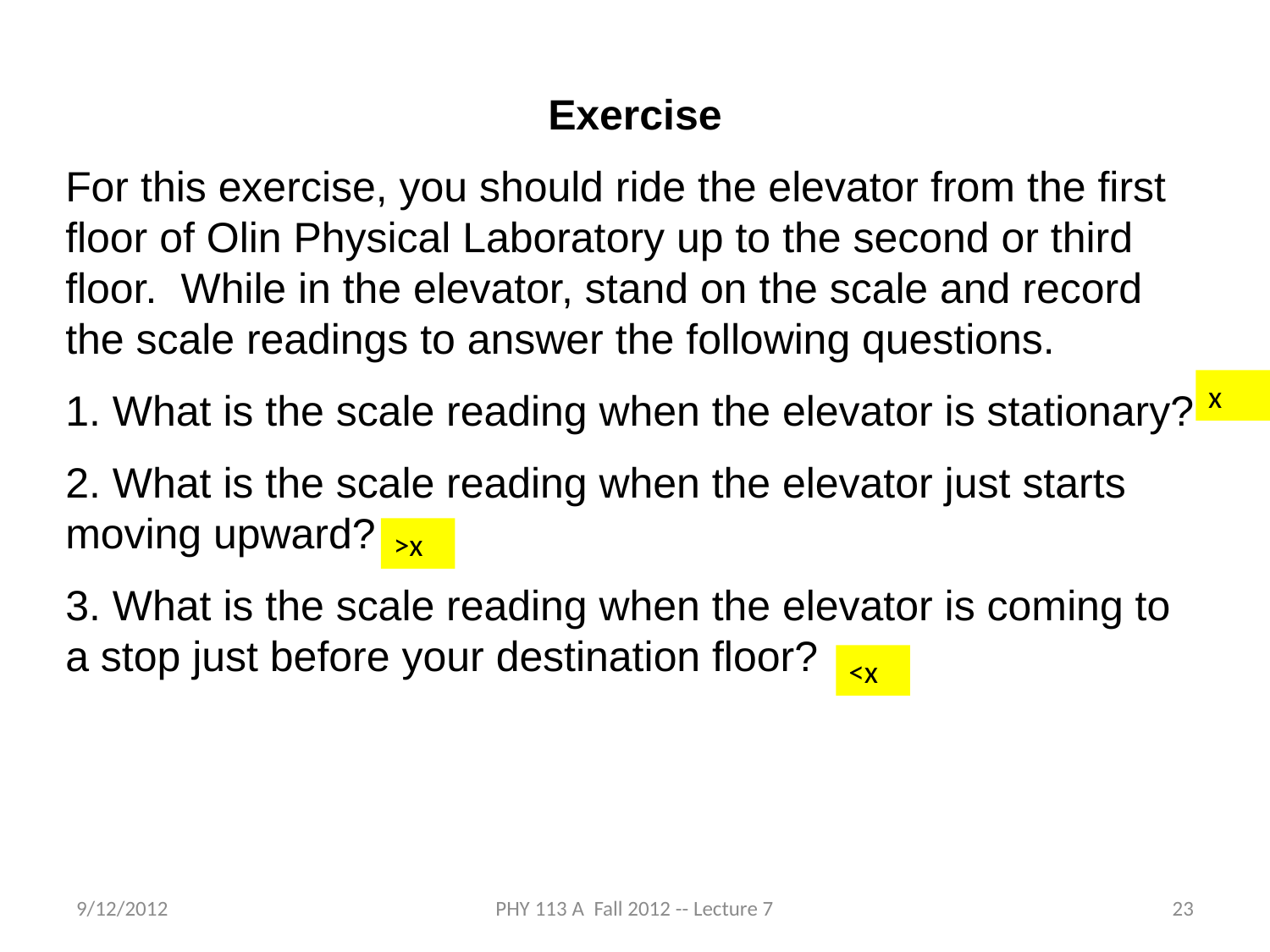

Exercise
For this exercise, you should ride the elevator from the first floor of Olin Physical Laboratory up to the second or third floor.  While in the elevator, stand on the scale and record the scale readings to answer the following questions.
1. What is the scale reading when the elevator is stationary?
2. What is the scale reading when the elevator just starts moving upward?
3. What is the scale reading when the elevator is coming to a stop just before your destination floor?

x
>x
<x
9/12/2012
PHY 113 A  Fall 2012 -- Lecture 7
23